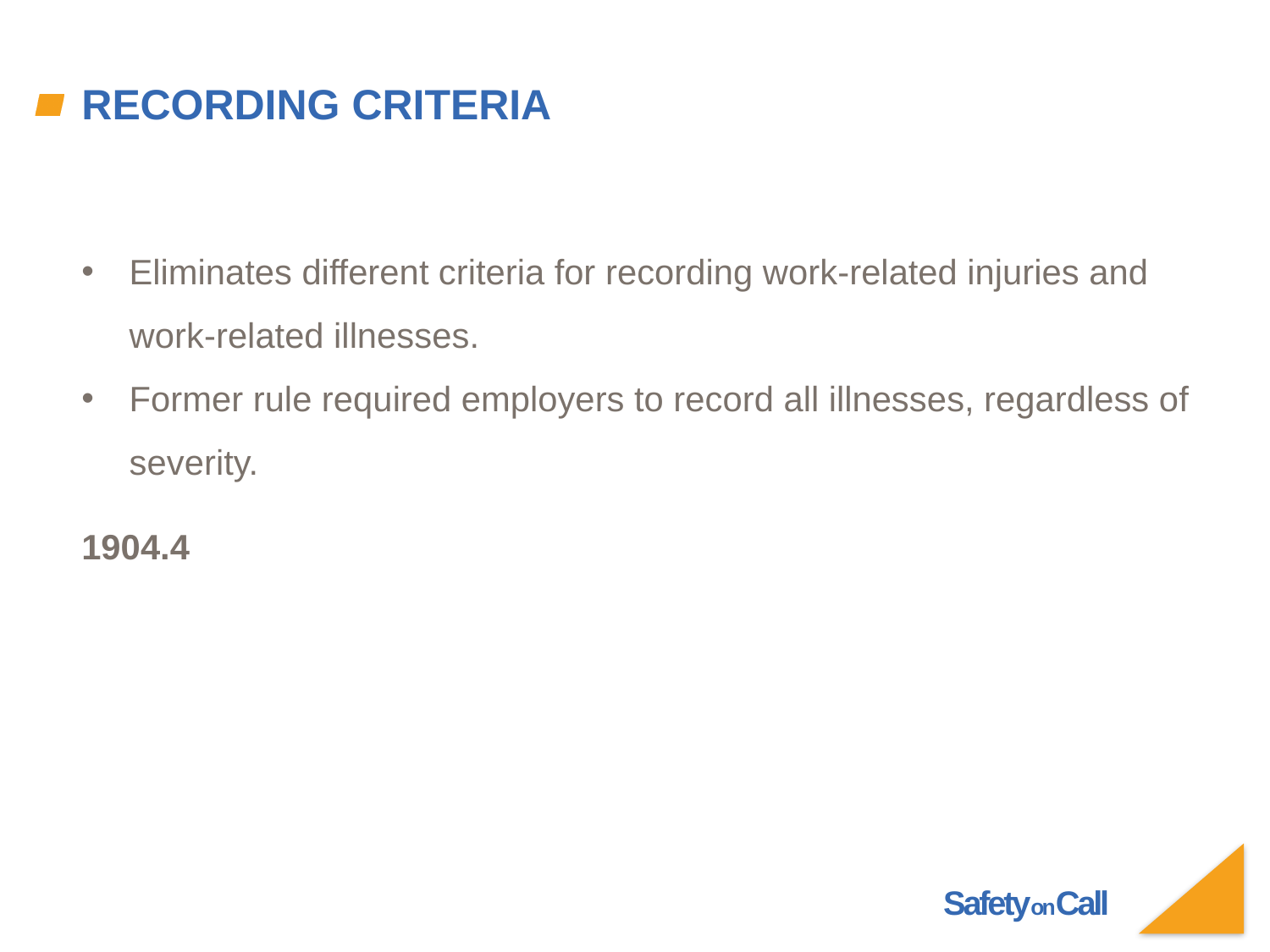

# Recording Criteria
Eliminates different criteria for recording work-related injuries and work-related illnesses.
Former rule required employers to record all illnesses, regardless of severity.
1904.4